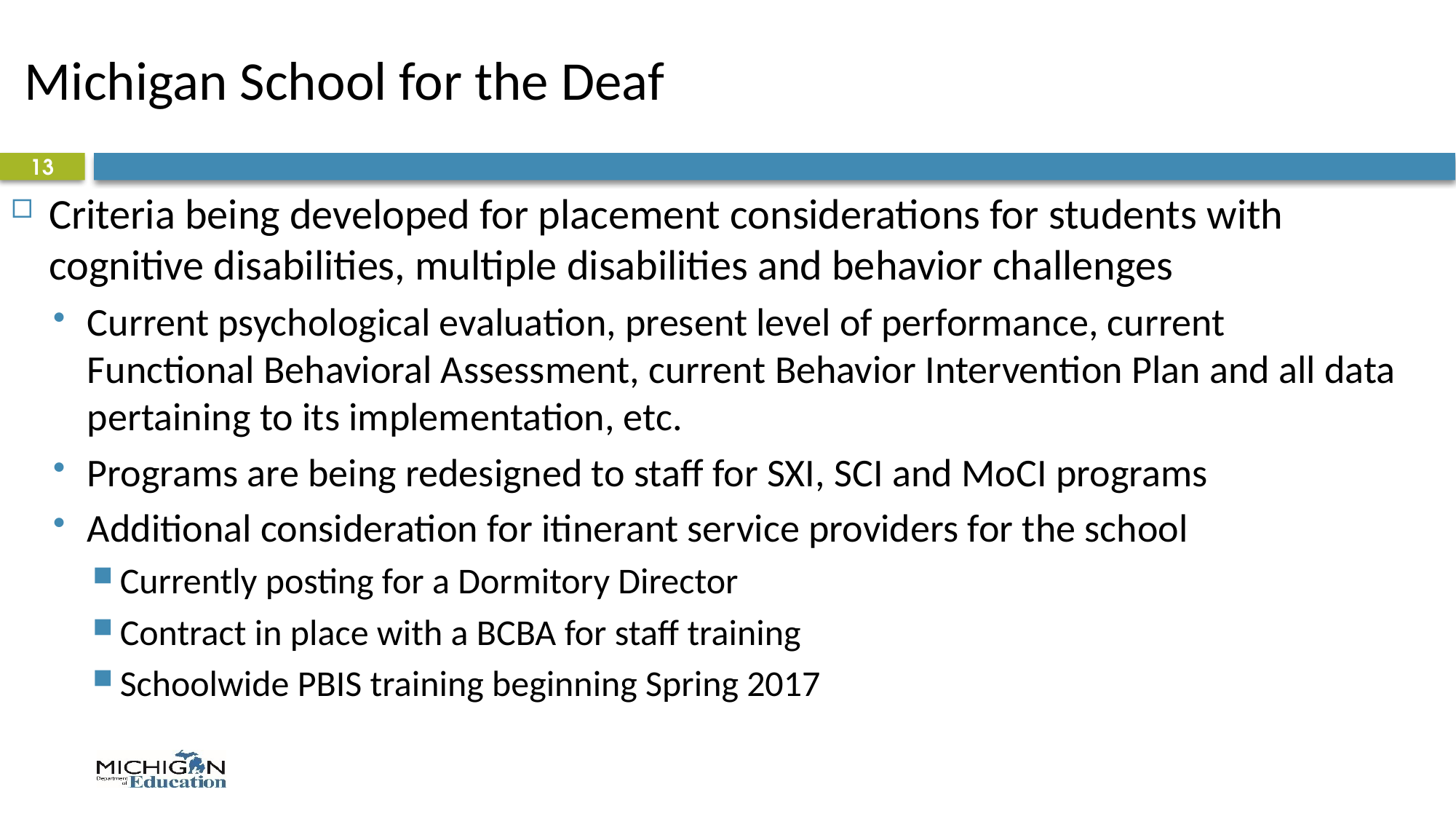

# Michigan School for the Deaf
13
Criteria being developed for placement considerations for students with cognitive disabilities, multiple disabilities and behavior challenges
Current psychological evaluation, present level of performance, current Functional Behavioral Assessment, current Behavior Intervention Plan and all data pertaining to its implementation, etc.
Programs are being redesigned to staff for SXI, SCI and MoCI programs
Additional consideration for itinerant service providers for the school
Currently posting for a Dormitory Director
Contract in place with a BCBA for staff training
Schoolwide PBIS training beginning Spring 2017